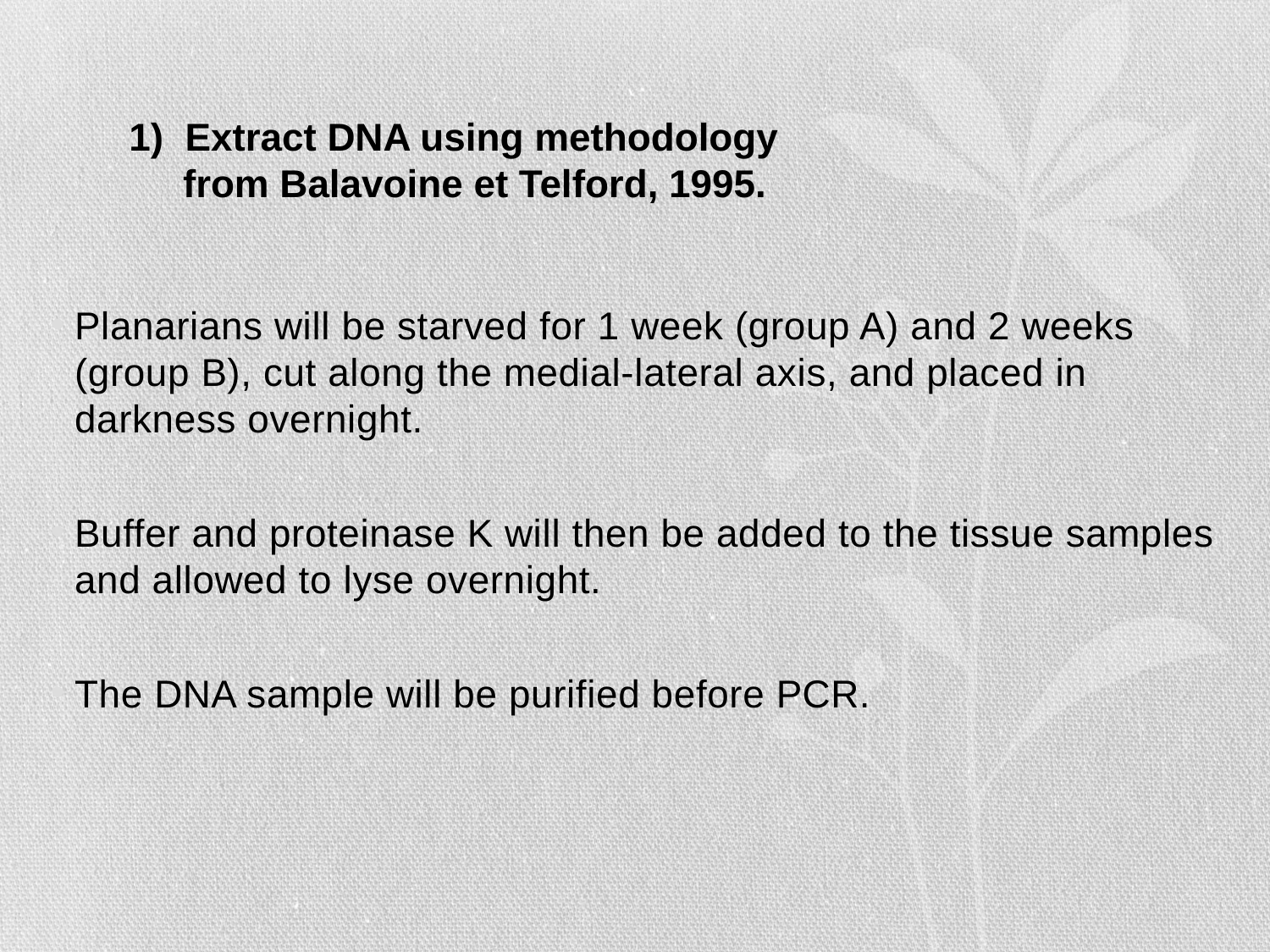

# 1)  Extract DNA using methodology from Balavoine et Telford, 1995.

Planarians will be starved for 1 week (group A) and 2 weeks (group B), cut along the medial-lateral axis, and placed in darkness overnight.

Buffer and proteinase K will then be added to the tissue samples and allowed to lyse overnight.

The DNA sample will be purified before PCR.